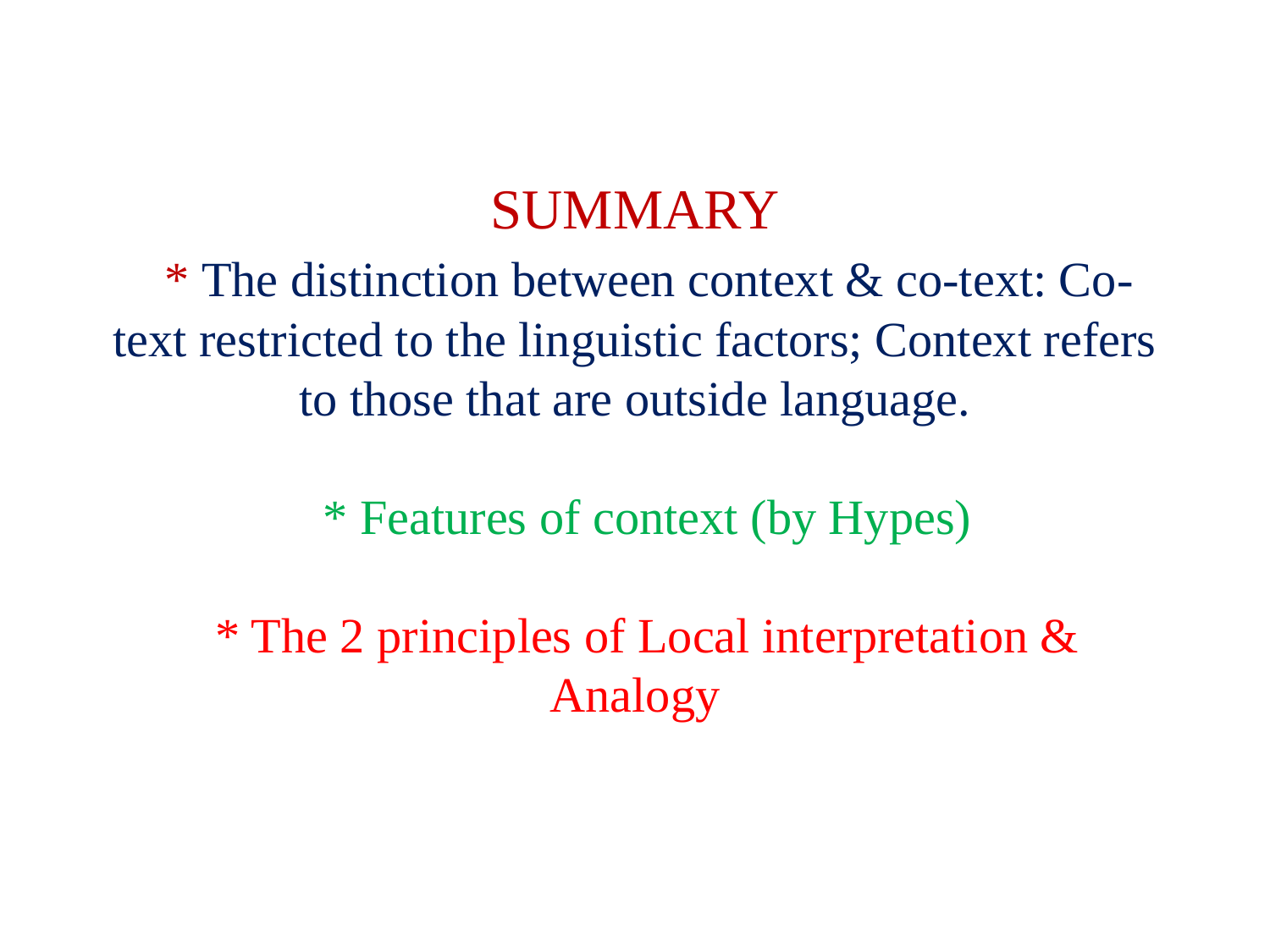

# SUMMARY * The distinction between context & co-text: Co-text restricted to the linguistic factors; Context refers to those that are outside language. * Features of context (by Hypes) * The 2 principles of Local interpretation & Analogy